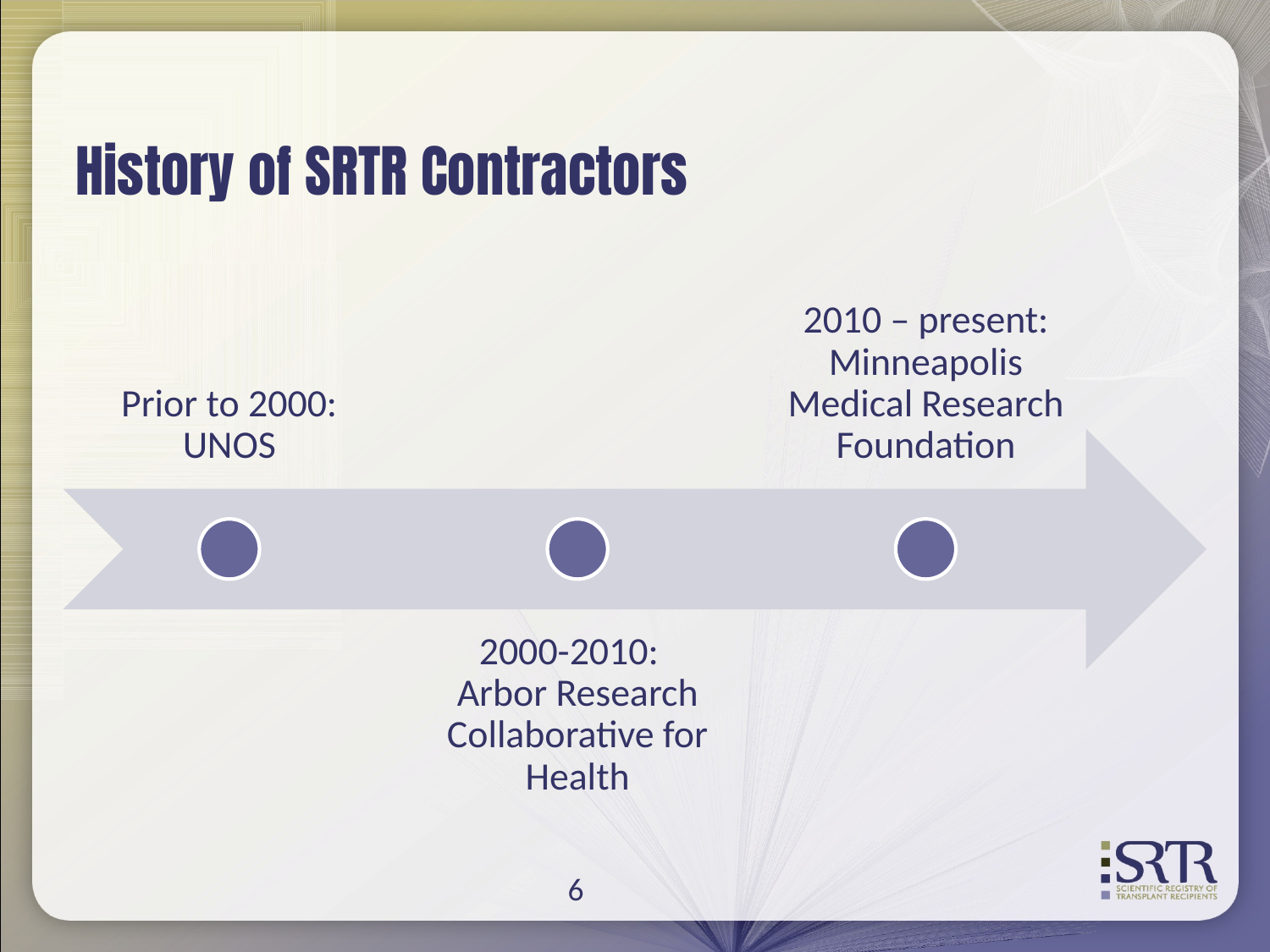

# History of SRTR Contractors
Prior to 2000: UNOS
2000-2010:   Arbor Research Collaborative for Health
2010 – present: Minneapolis Medical Research Foundation